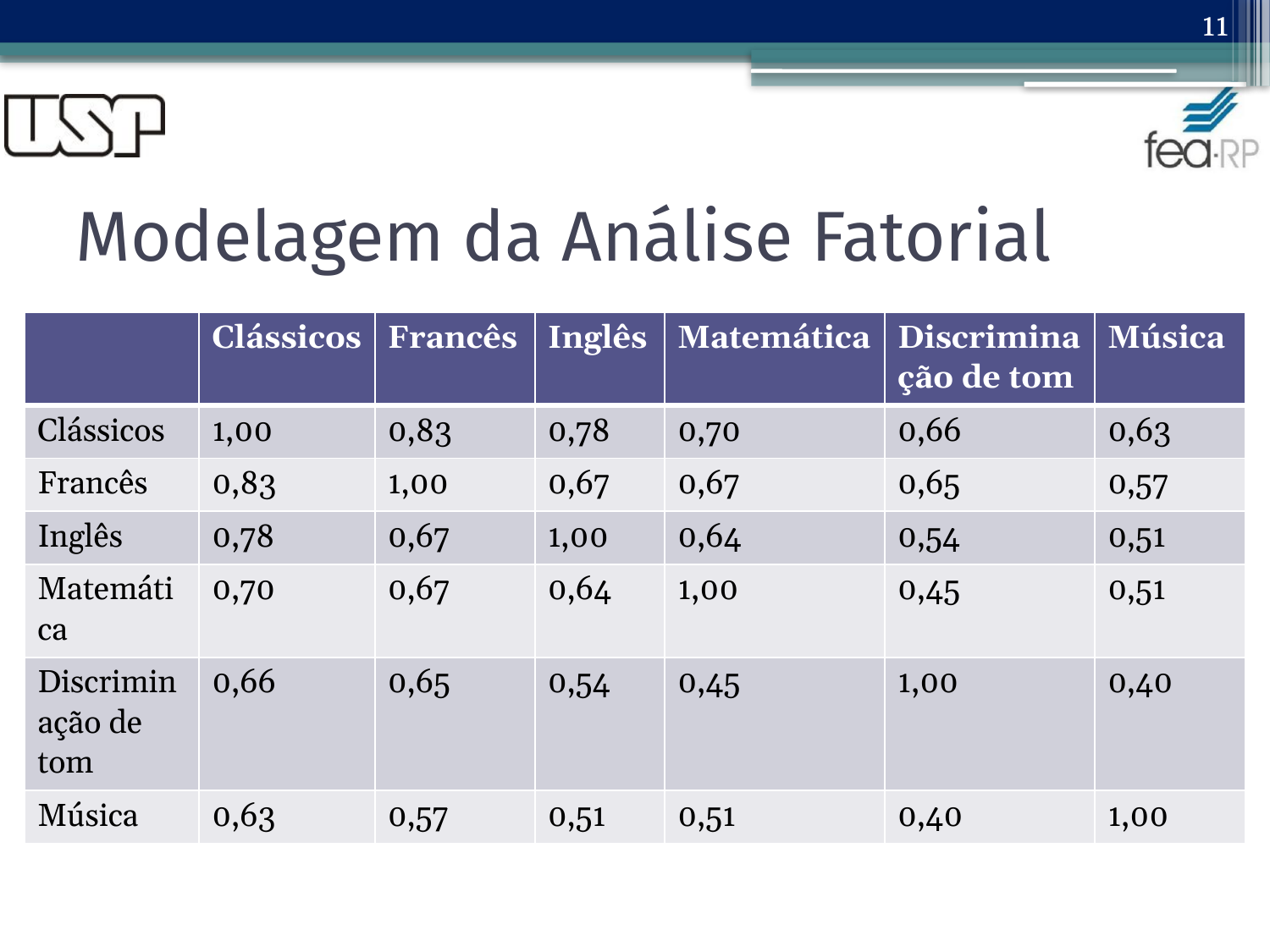

11
# Modelagem da Análise Fatorial
|  | Clássicos | Francês | Inglês | Matemática | Discriminação de tom | Música |
| --- | --- | --- | --- | --- | --- | --- |
| Clássicos | 1,00 | 0,83 | 0,78 | 0,70 | 0,66 | 0,63 |
| Francês | 0,83 | 1,00 | 0,67 | 0,67 | 0,65 | 0,57 |
| Inglês | 0,78 | 0,67 | 1,00 | 0,64 | 0,54 | 0,51 |
| Matemática | 0,70 | 0,67 | 0,64 | 1,00 | 0,45 | 0,51 |
| Discriminação de tom | 0,66 | 0,65 | 0,54 | 0,45 | 1,00 | 0,40 |
| Música | 0,63 | 0,57 | 0,51 | 0,51 | 0,40 | 1,00 |